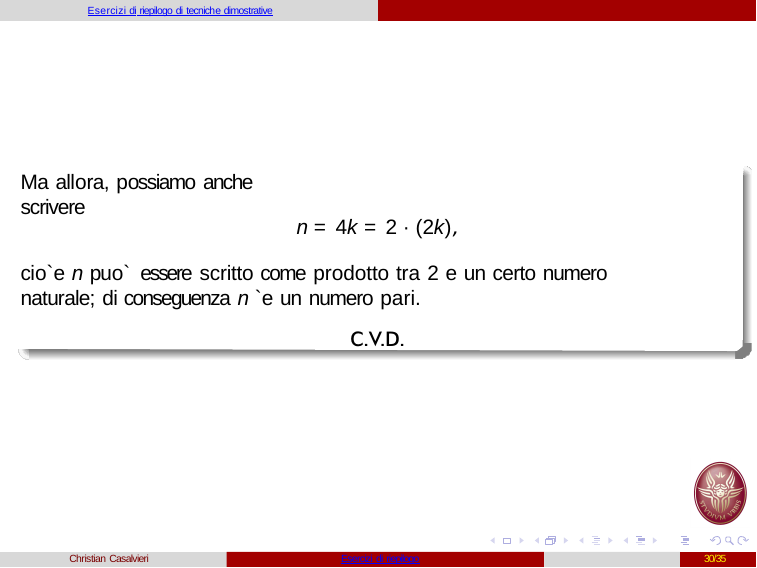

Esercizi di riepilogo di tecniche dimostrative

Ma allora, possiamo anche scrivere

n = 4k = 2 · (2k),
cio`e n puo` essere scritto come prodotto tra 2 e un certo numero naturale; di conseguenza n `e un numero pari.
C.V.D.

Christian Casalvieri
Esercizi di riepilogo
30/35